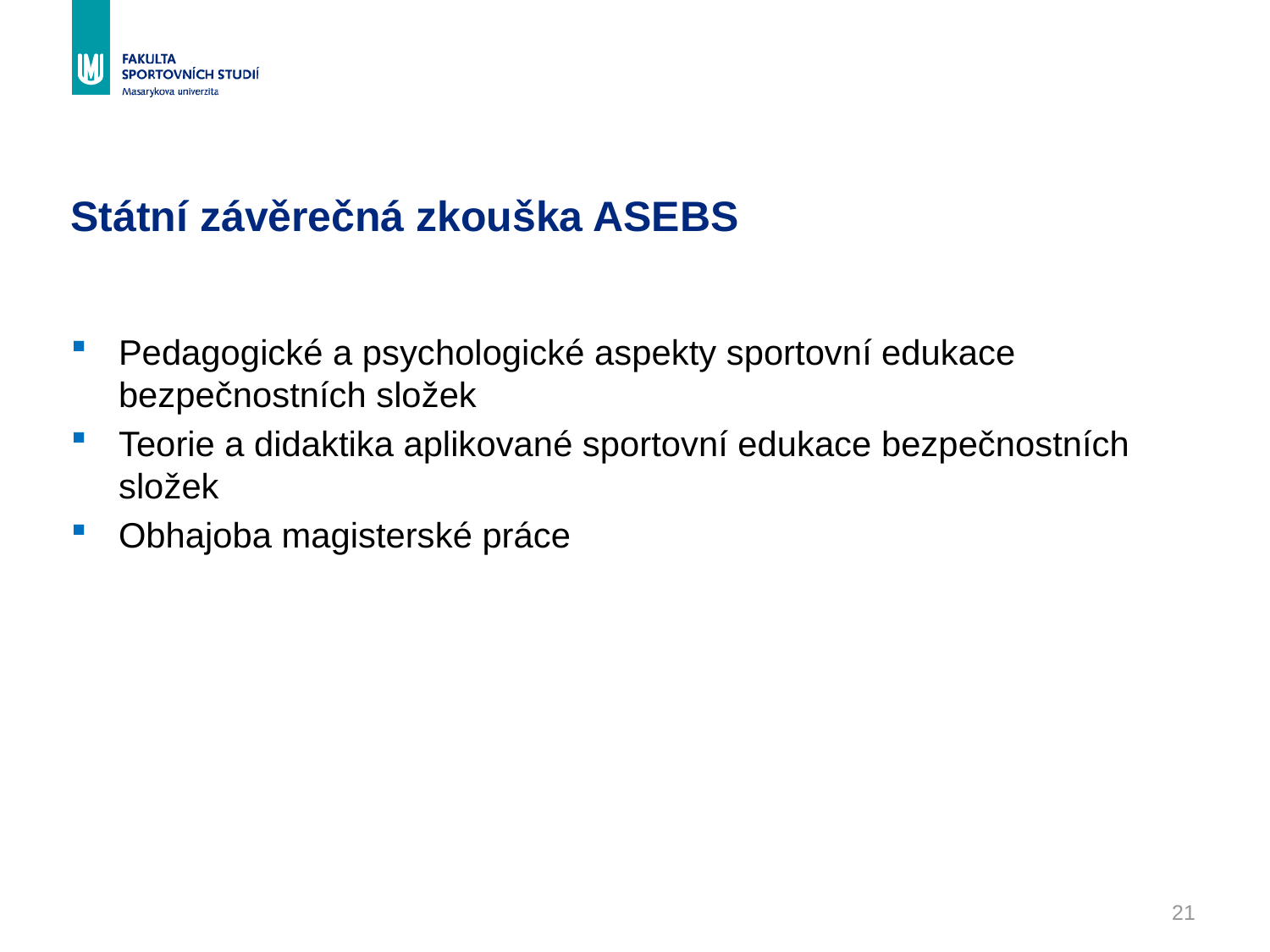

# Státní závěrečná zkouška ASEBS

Pedagogické a psychologické aspekty sportovní edukace bezpečnostních složek
Teorie a didaktika aplikované sportovní edukace bezpečnostních složek
Obhajoba magisterské práce

21